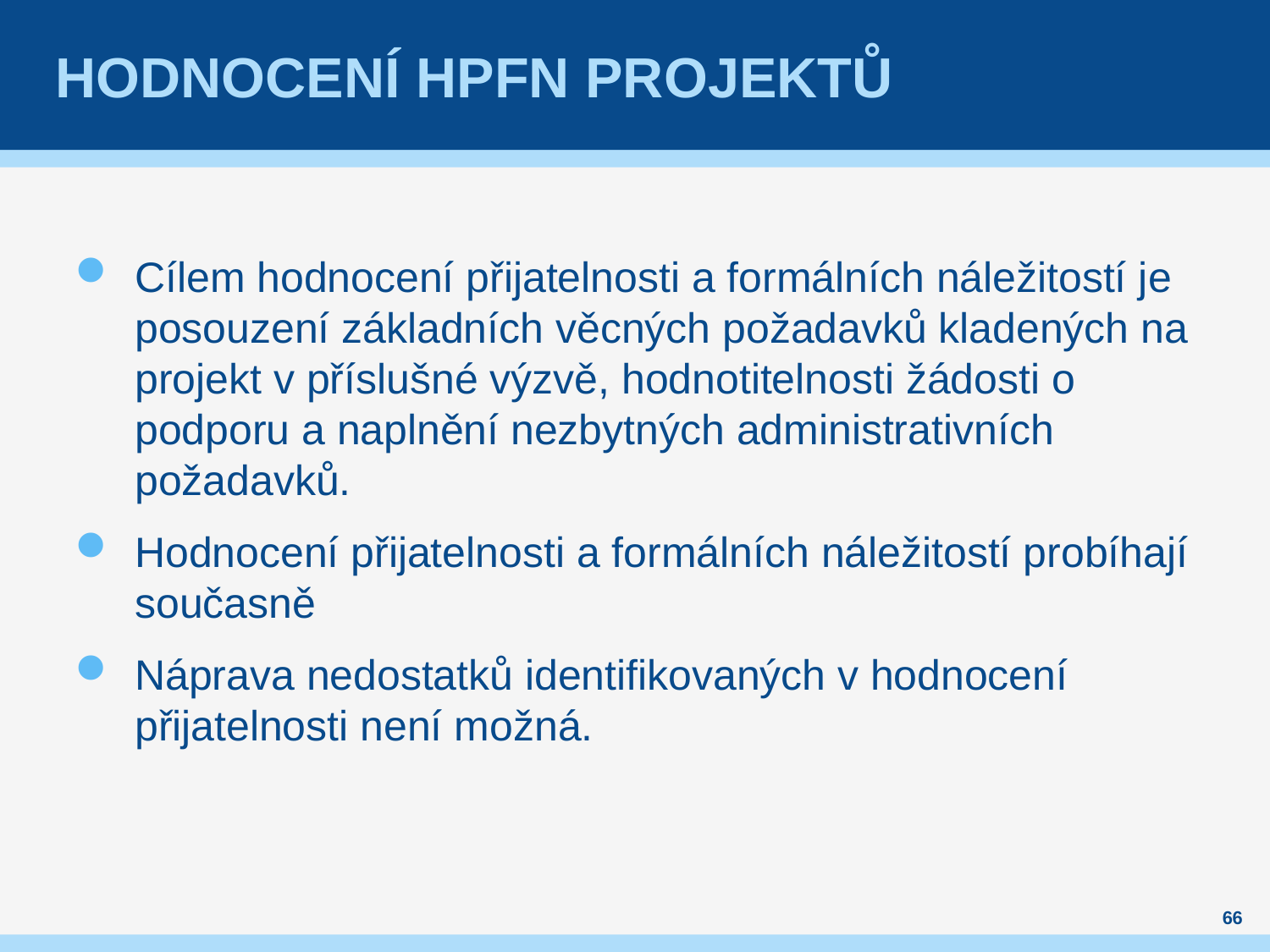

# HODNOCENÍ HPFN PROJEKTŮ
Cílem hodnocení přijatelnosti a formálních náležitostí je posouzení základních věcných požadavků kladených na projekt v příslušné výzvě, hodnotitelnosti žádosti o podporu a naplnění nezbytných administrativních požadavků.
Hodnocení přijatelnosti a formálních náležitostí probíhají současně
Náprava nedostatků identifikovaných v hodnocení přijatelnosti není možná.
66